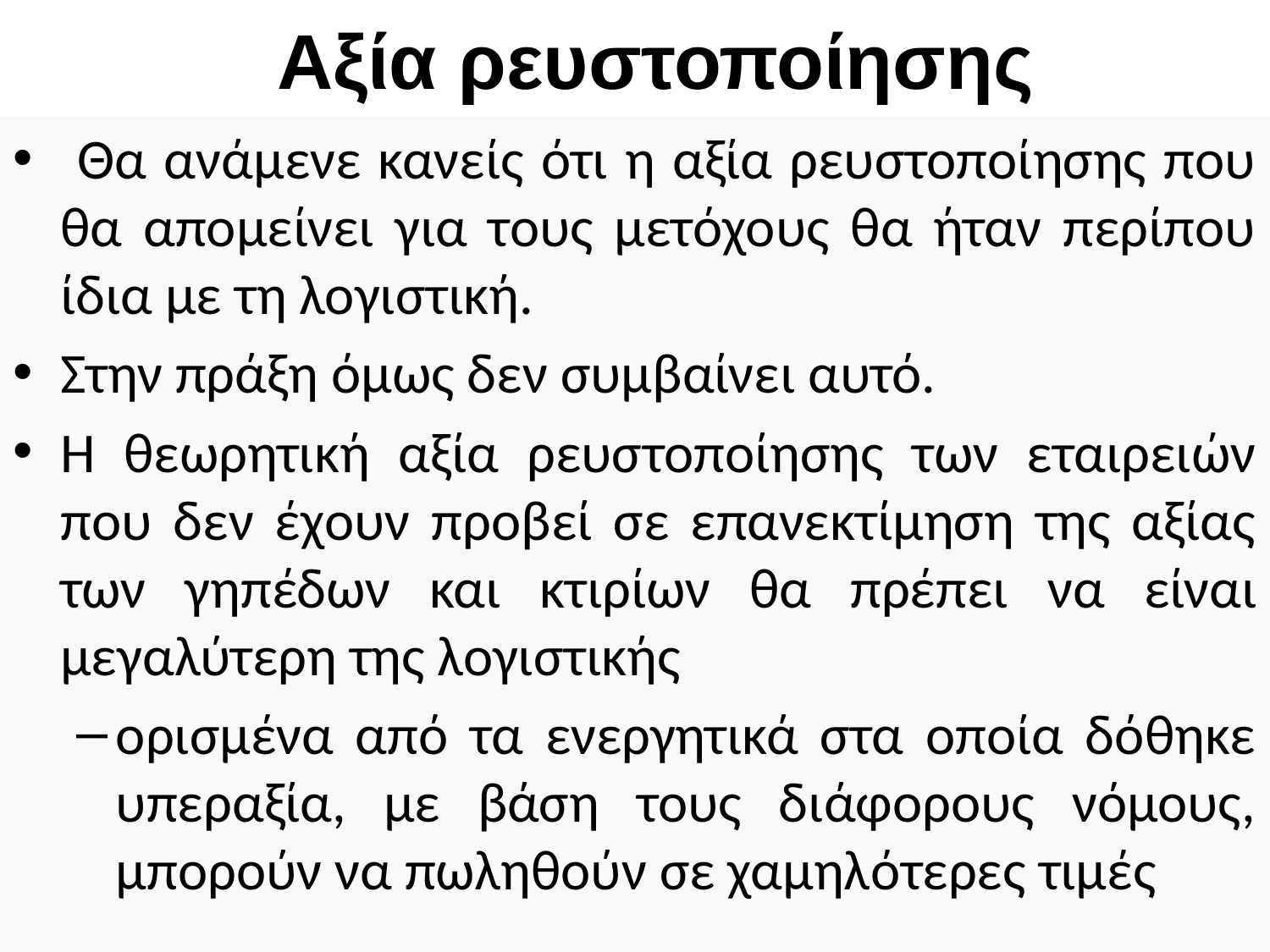

# Αξία ρευστοποίησης
 Θα ανάμενε κανείς ότι η αξία ρευστοποίησης που θα απομείνει για τους μετόχους θα ήταν περίπου ίδια με τη λογιστική.
Στην πράξη όμως δεν συμβαίνει αυτό.
Η θεωρητική αξία ρευστοποίησης των εταιρειών που δεν έχουν προβεί σε επανεκτίμηση της αξίας των γηπέδων και κτιρίων θα πρέπει να είναι μεγαλύτερη της λογιστικής
ορισμένα από τα ενεργητικά στα οποία δόθηκε υπεραξία, με βάση τους διάφορους νόμους, μπορούν να πωληθούν σε χαμηλότερες τιμές